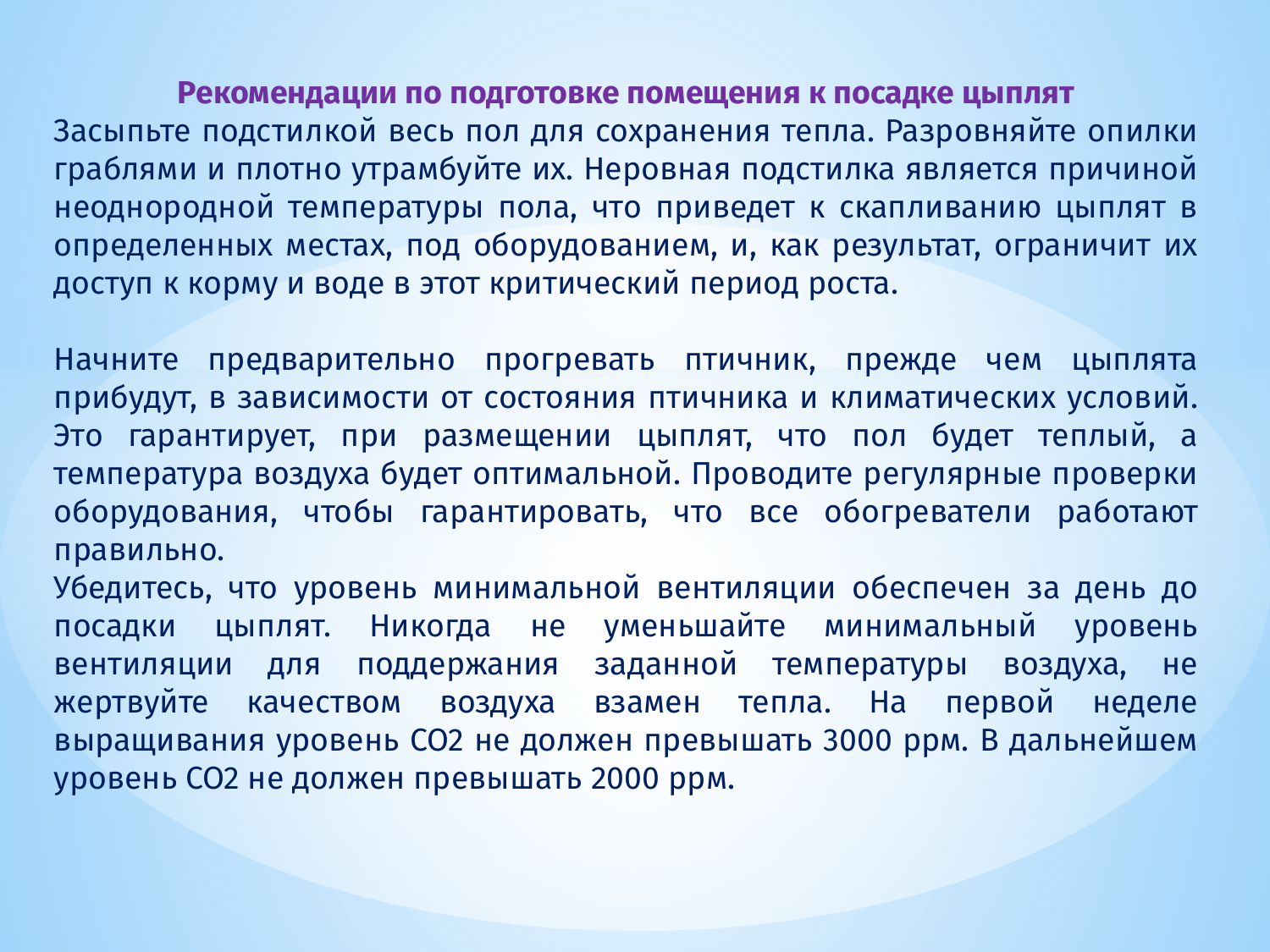

Рекомендации по подготовке помещения к посадке цыплят
Засыпьте подстилкой весь пол для сохранения тепла. Разровняйте опилки граблями и плотно утрамбуйте их. Неровная подстилка является причиной неоднородной температуры пола, что приведет к скапливанию цыплят в определенных местах, под оборудованием, и, как результат, ограничит их доступ к корму и воде в этот критический период роста.

Начните предварительно прогревать птичник, прежде чем цыплята прибудут, в зависимости от состояния птичника и климатических условий. Это гарантирует, при размещении цыплят, что пол будет теплый, а температура воздуха будет оптимальной. Проводите регулярные проверки оборудования, чтобы гарантировать, что все обогреватели работают правильно.
Убедитесь, что уровень минимальной вентиляции обеспечен за день до посадки цыплят. Никогда не уменьшайте минимальный уровень вентиляции для поддержания заданной температуры воздуха, не жертвуйте качеством воздуха взамен тепла. На первой неделе выращивания уровень СО2 не должен превышать 3000 ррм. В дальнейшем уровень СО2 не должен превышать 2000 ррм.